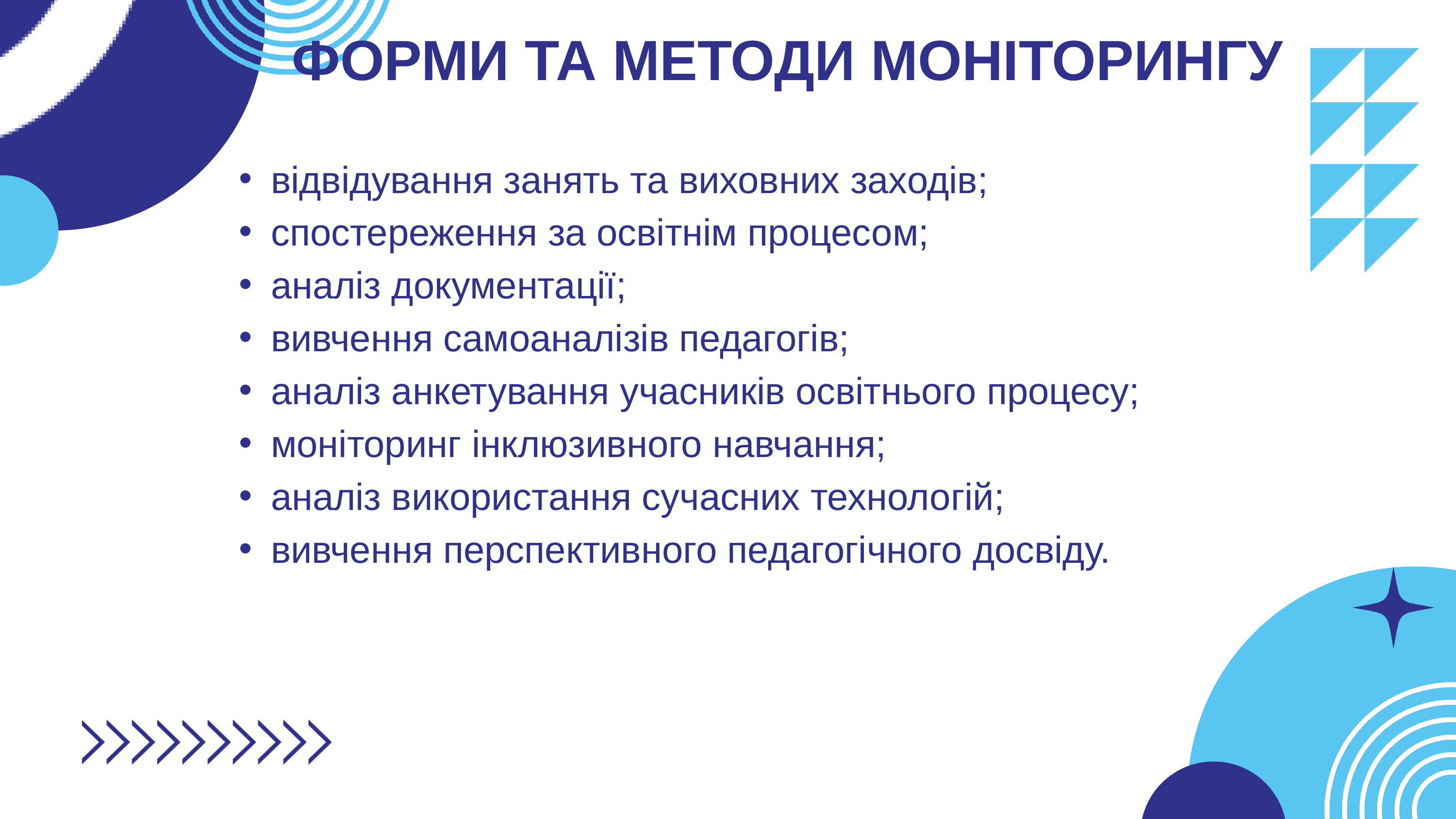

ФОРМИ ТА МЕТОДИ МОНІТОРИНГУ

відвідування занять та виховних заходів;
спостереження за освітнім процесом;
аналіз документації;
вивчення самоаналізів педагогів;
аналіз анкетування учасників освітнього процесу;
моніторинг інклюзивного навчання;
аналіз використання сучасних технологій;
вивчення перспективного педагогічного досвіду.